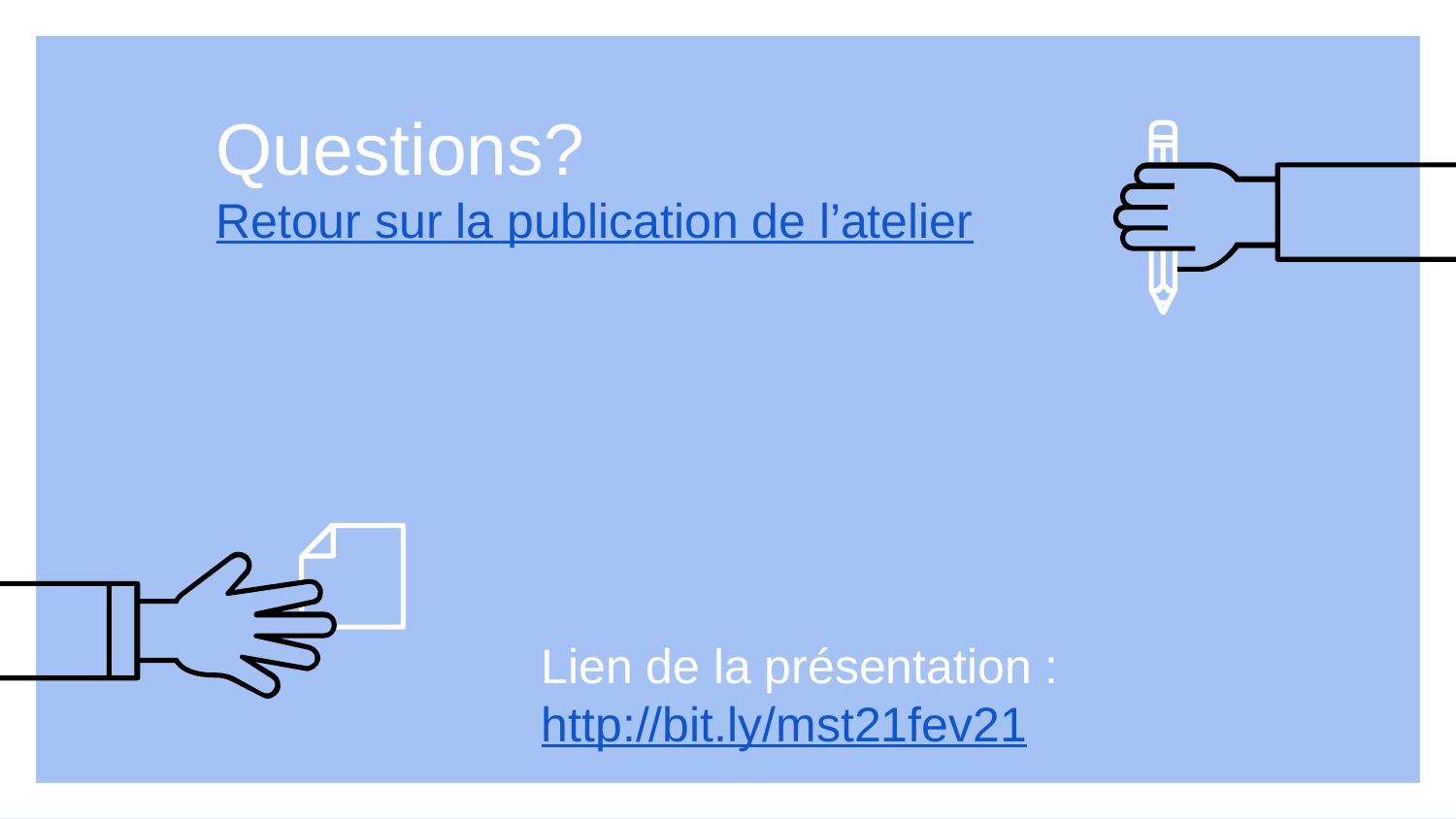

Questions?
Retour sur la publication de l’atelier

#
Lien de la présentation : http://bit.ly/mst21fev21